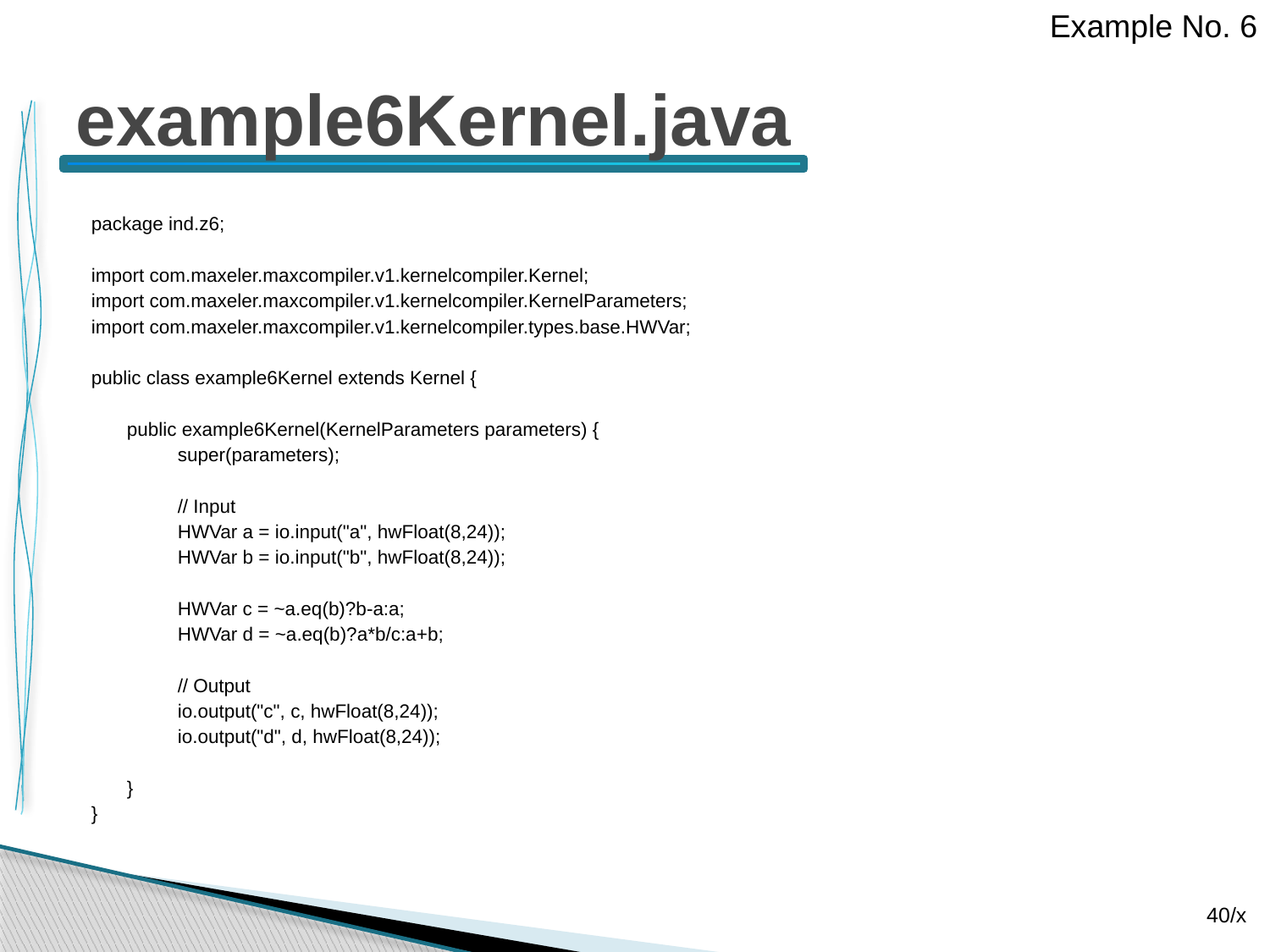

Example No. 6
# example6Kernel.java
package ind.z6;

import com.maxeler.maxcompiler.v1.kernelcompiler.Kernel;
import com.maxeler.maxcompiler.v1.kernelcompiler.KernelParameters;
import com.maxeler.maxcompiler.v1.kernelcompiler.types.base.HWVar;

public class example6Kernel extends Kernel {

	public example6Kernel(KernelParameters parameters) {
		super(parameters);

		// Input
		HWVar a = io.input("a", hwFloat(8,24));
		HWVar b = io.input("b", hwFloat(8,24));

		HWVar c = ~a.eq(b)?b-a:a;
		HWVar d = ~a.eq(b)?a*b/c:a+b;

		// Output
		io.output("c", c, hwFloat(8,24));
		io.output("d", d, hwFloat(8,24));

	}
}